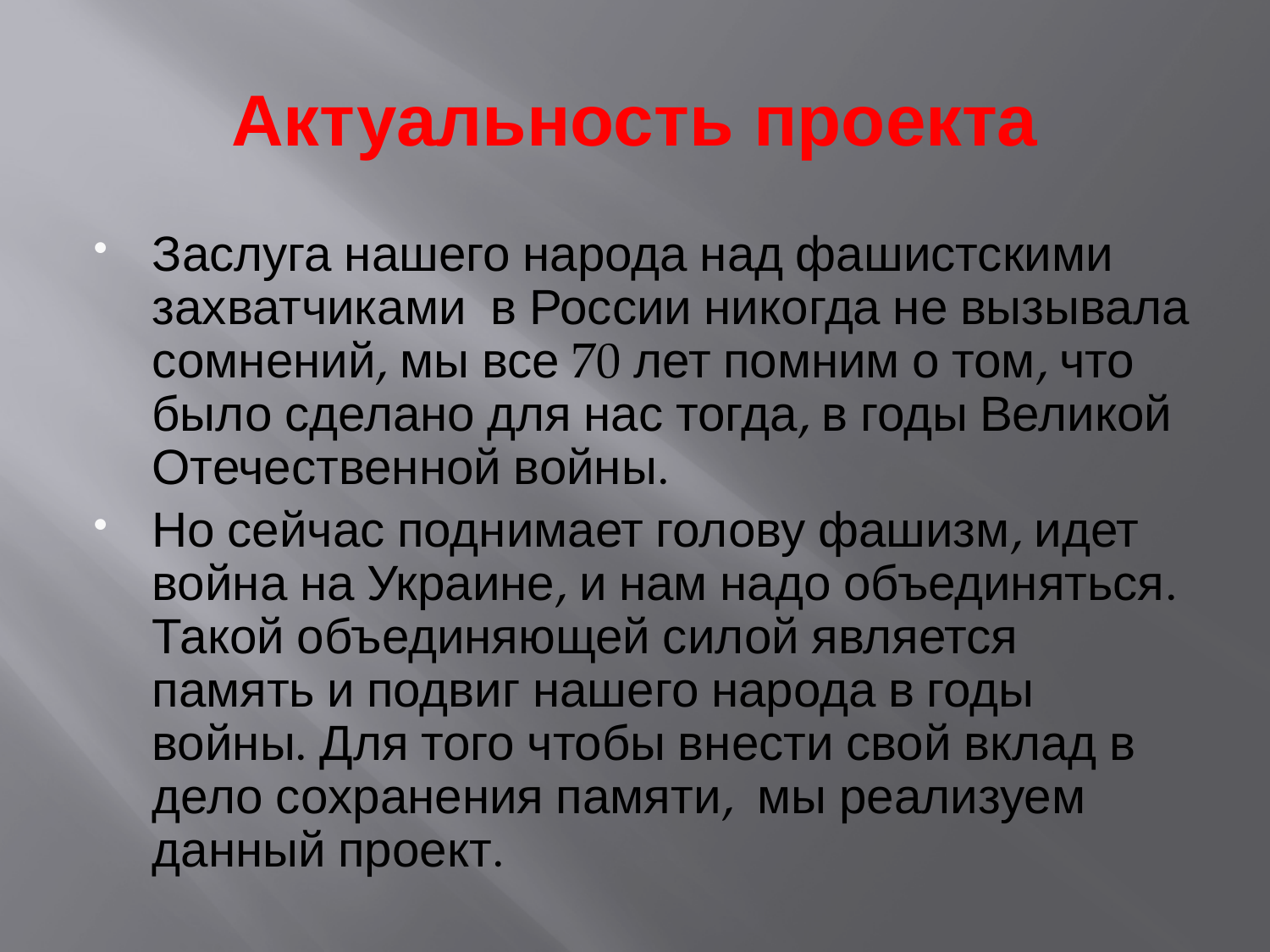

# Актуальность проекта
Заслуга нашего народа над фашистскими захватчиками  в России никогда не вызывала сомнений, мы все 70 лет помним о том, что было сделано для нас тогда, в годы Великой Отечественной войны.
Но сейчас поднимает голову фашизм, идет война на Украине, и нам надо объединяться. Такой объединяющей силой является память и подвиг нашего народа в годы войны. Для того чтобы внести свой вклад в дело сохранения памяти,  мы реализуем данный проект.